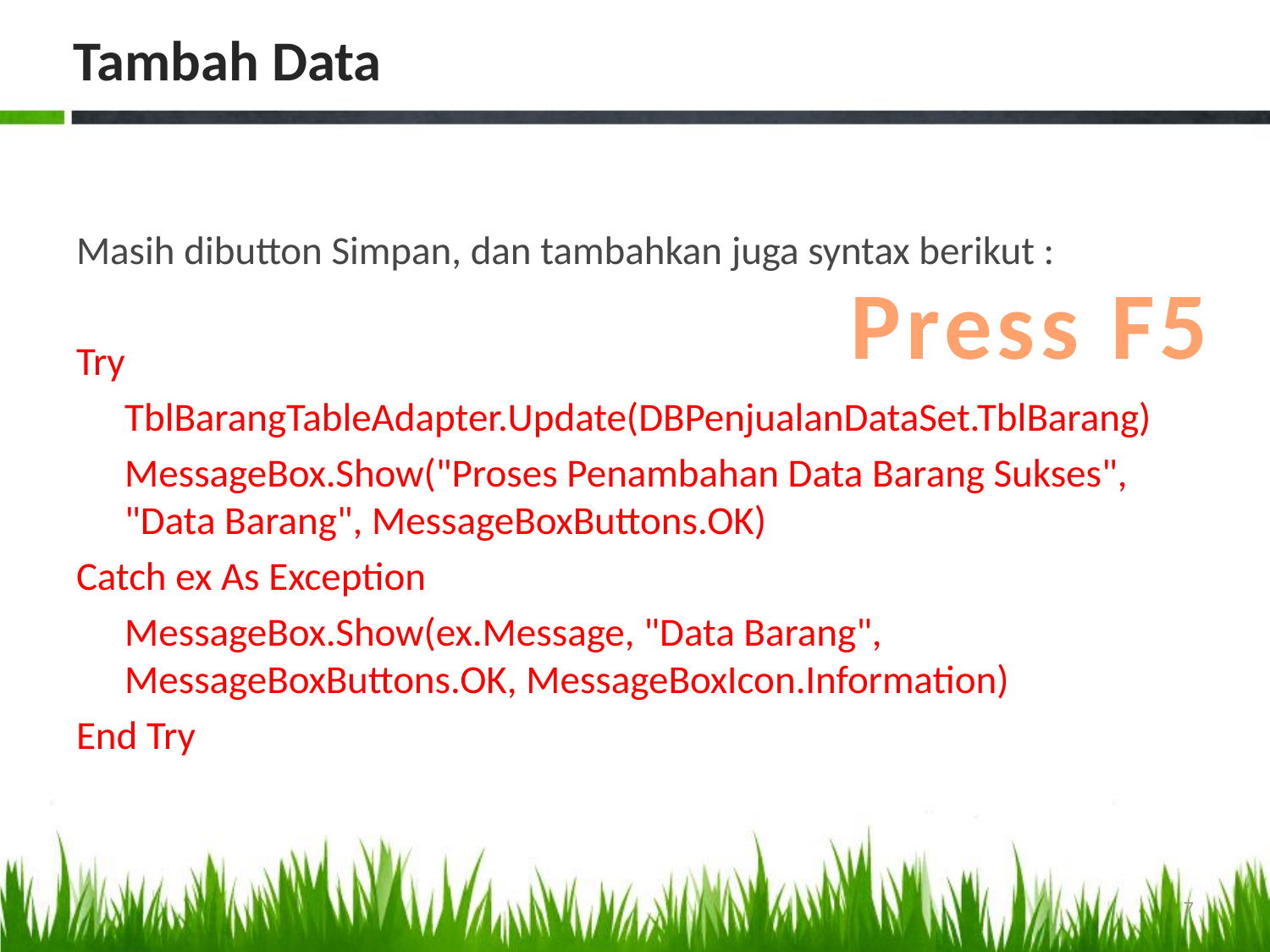

# Tambah Data
Masih dibutton Simpan, dan tambahkan juga syntax berikut :

Try
	TblBarangTableAdapter.Update(DBPenjualanDataSet.TblBarang)
	MessageBox.Show("Proses Penambahan Data Barang Sukses", "Data Barang", MessageBoxButtons.OK)
Catch ex As Exception
	MessageBox.Show(ex.Message, "Data Barang", MessageBoxButtons.OK, MessageBoxIcon.Information)
End Try

Press F5
7